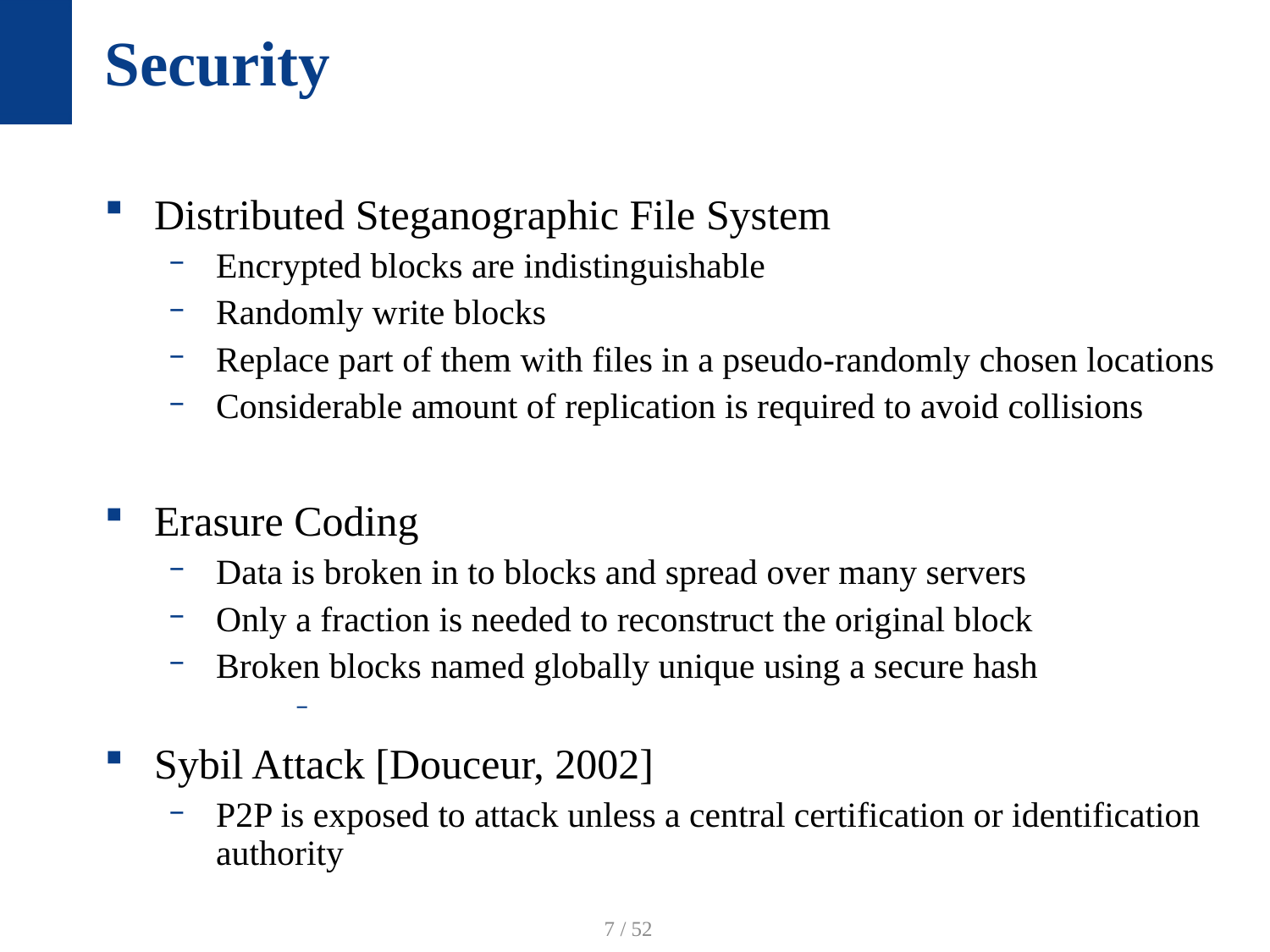

# Security
Distributed Steganographic File System
Encrypted blocks are indistinguishable
Randomly write blocks
Replace part of them with files in a pseudo-randomly chosen locations
Considerable amount of replication is required to avoid collisions

Erasure Coding
Data is broken in to blocks and spread over many servers
Only a fraction is needed to reconstruct the original block
Broken blocks named globally unique using a secure hash

Sybil Attack [Douceur, 2002]
P2P is exposed to attack unless a central certification or identification authority

7 / 52